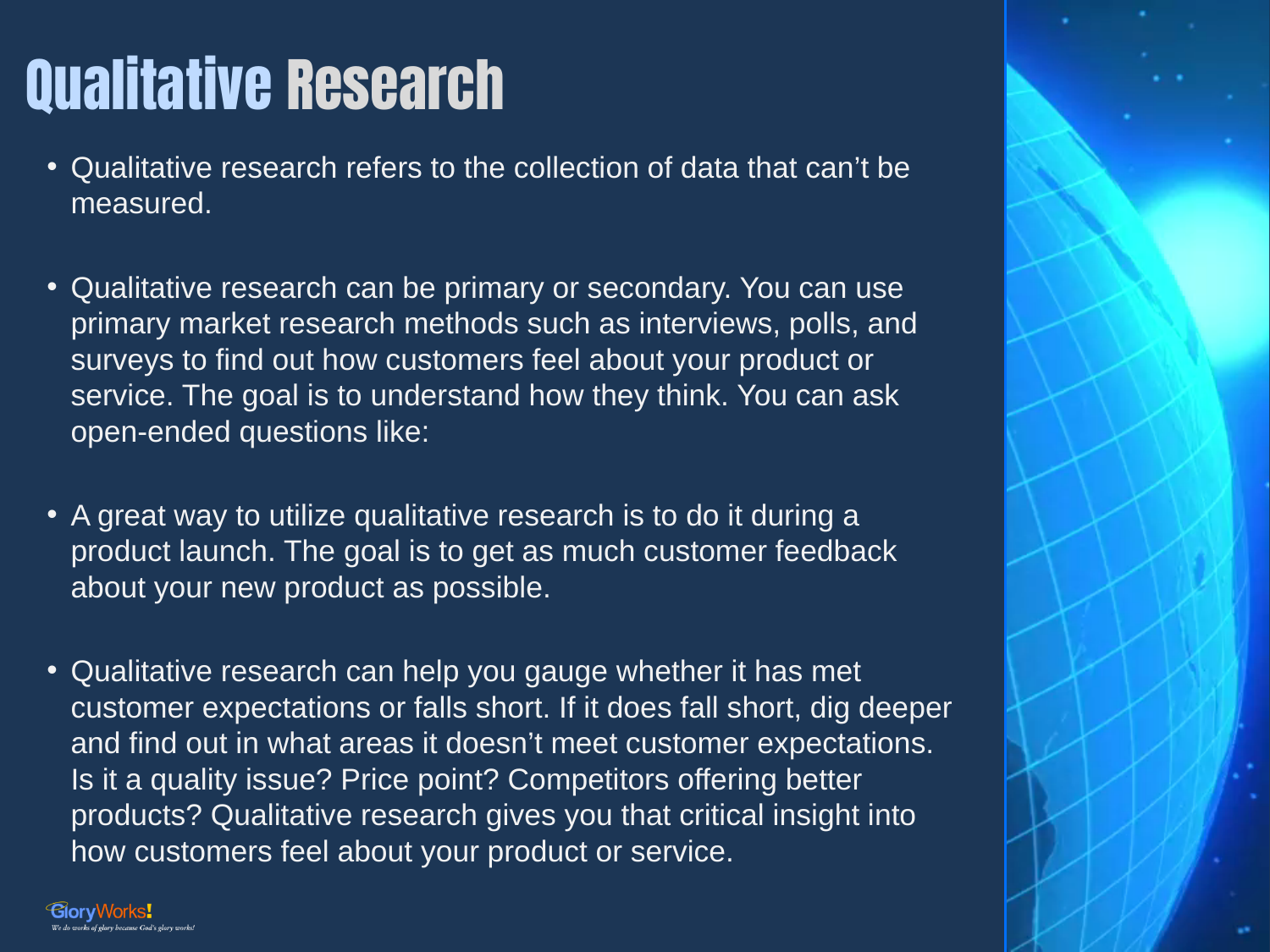

# Qualitative Research
Qualitative research refers to the collection of data that can’t be measured.

Qualitative research can be primary or secondary. You can use primary market research methods such as interviews, polls, and surveys to find out how customers feel about your product or service. The goal is to understand how they think. You can ask open-ended questions like:

A great way to utilize qualitative research is to do it during a product launch. The goal is to get as much customer feedback about your new product as possible.

Qualitative research can help you gauge whether it has met customer expectations or falls short. If it does fall short, dig deeper and find out in what areas it doesn’t meet customer expectations. Is it a quality issue? Price point? Competitors offering better products? Qualitative research gives you that critical insight into how customers feel about your product or service.